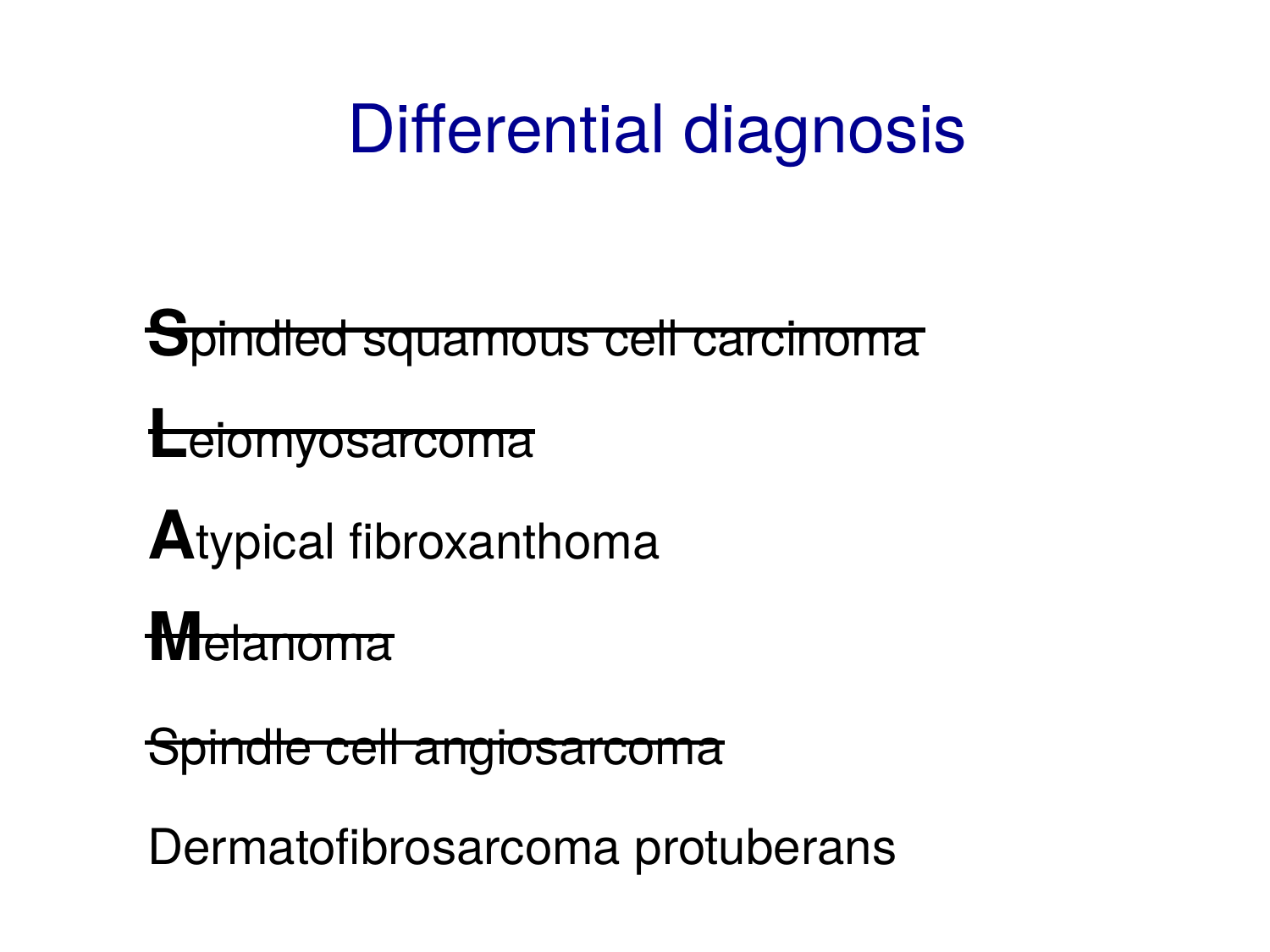

Differential diagnosis
Spindled squamous cell carcinoma
Leiomyosarcoma
Atypical fibroxanthoma
Melanoma

Spindle cell angiosarcoma
Dermatofibrosarcoma protuberans